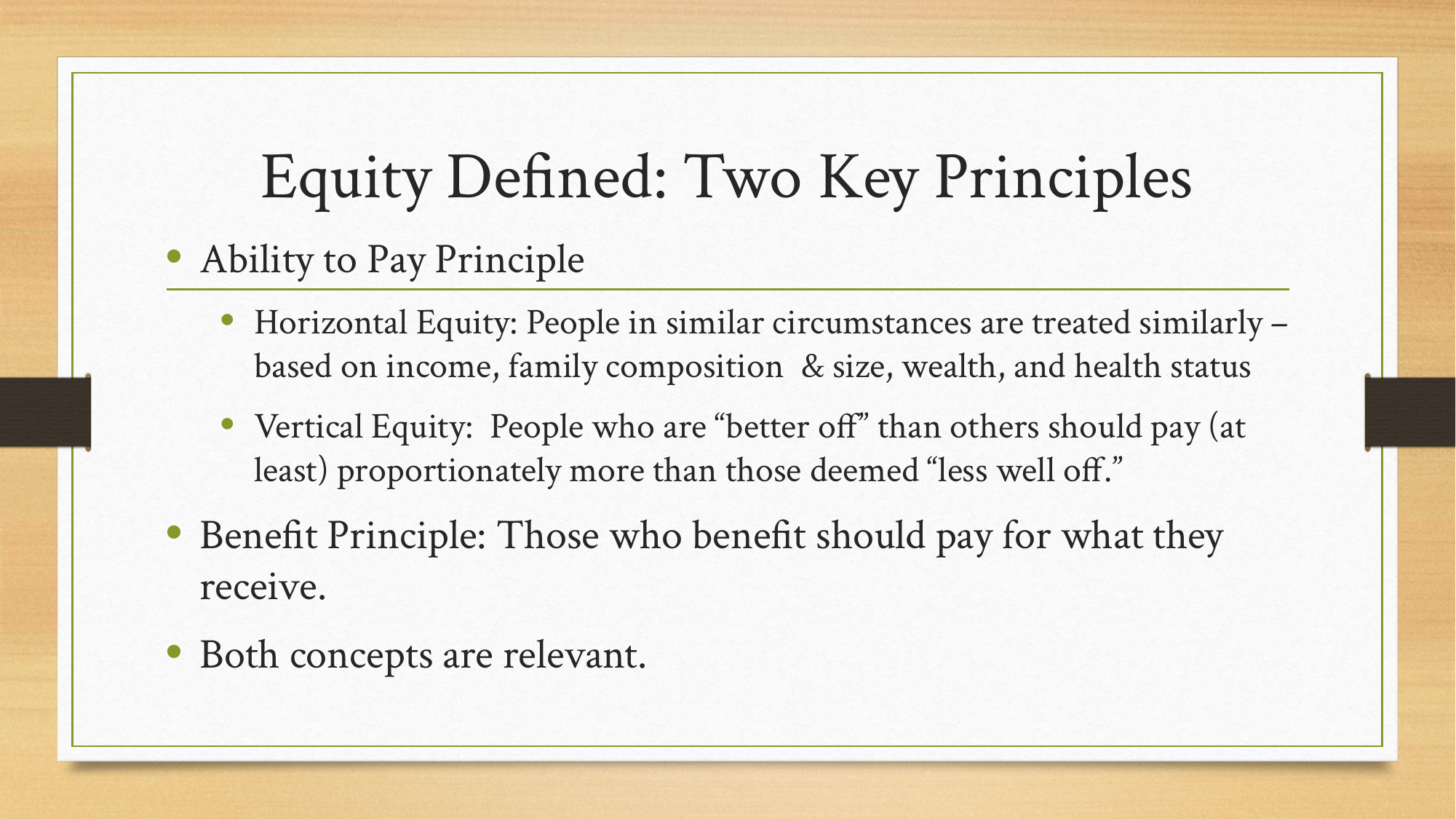

# Equity Defined: Two Key Principles
Ability to Pay Principle
Horizontal Equity: People in similar circumstances are treated similarly – based on income, family composition  & size, wealth, and health status
Vertical Equity:  People who are “better off” than others should pay (at least) proportionately more than those deemed “less well off.”
Benefit Principle: Those who benefit should pay for what they receive.
Both concepts are relevant.